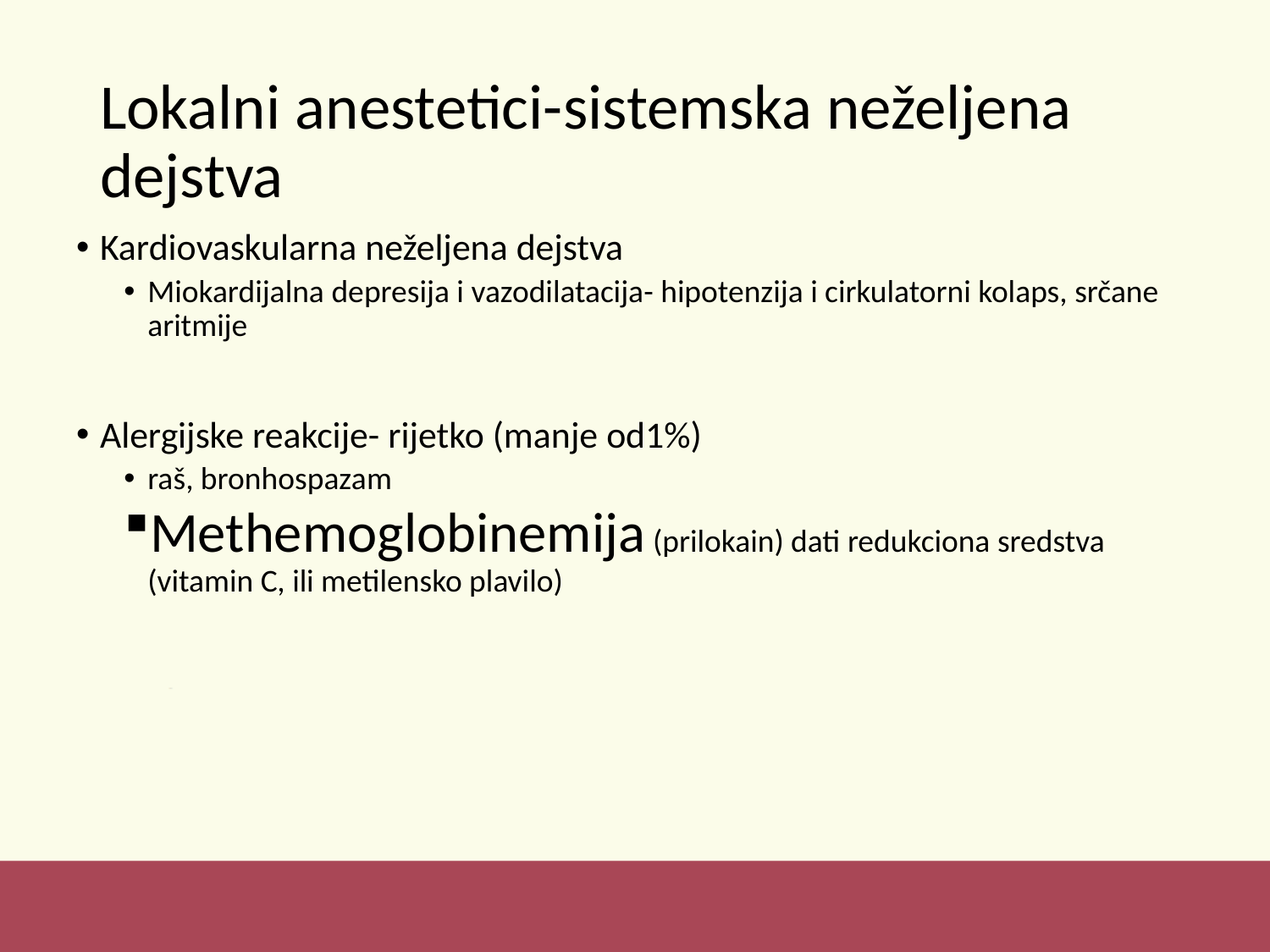

# Lokalni anestetici-sistemska neželjena dejstva
Kardiovaskularna neželjena dejstva
Miokardijalna depresija i vazodilatacija- hipotenzija i cirkulatorni kolaps, srčane aritmije

Alergijske reakcije- rijetko (manje od1%)
raš, bronhospazam
Methemoglobinemija (prilokain) dati redukciona sredstva (vitamin C, ili metilensko plavilo)